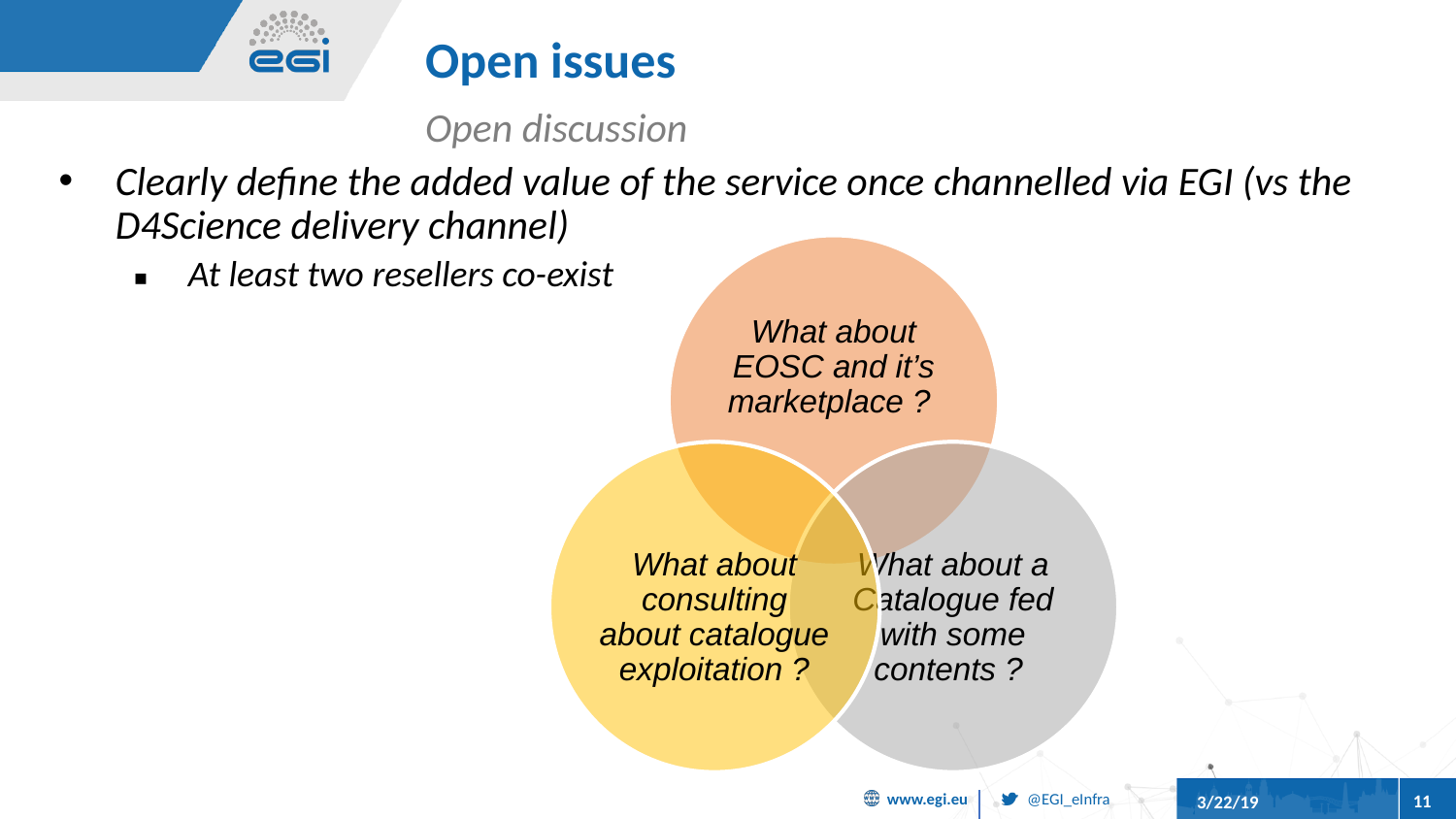

# Open issues
Open discussion
Clearly define the added value of the service once channelled via EGI (vs the D4Science delivery channel)
At least two resellers co-exist
What about EOSC and it’s marketplace ?
What about a Catalogue fed with some contents ?
What about consulting about catalogue exploitation ?